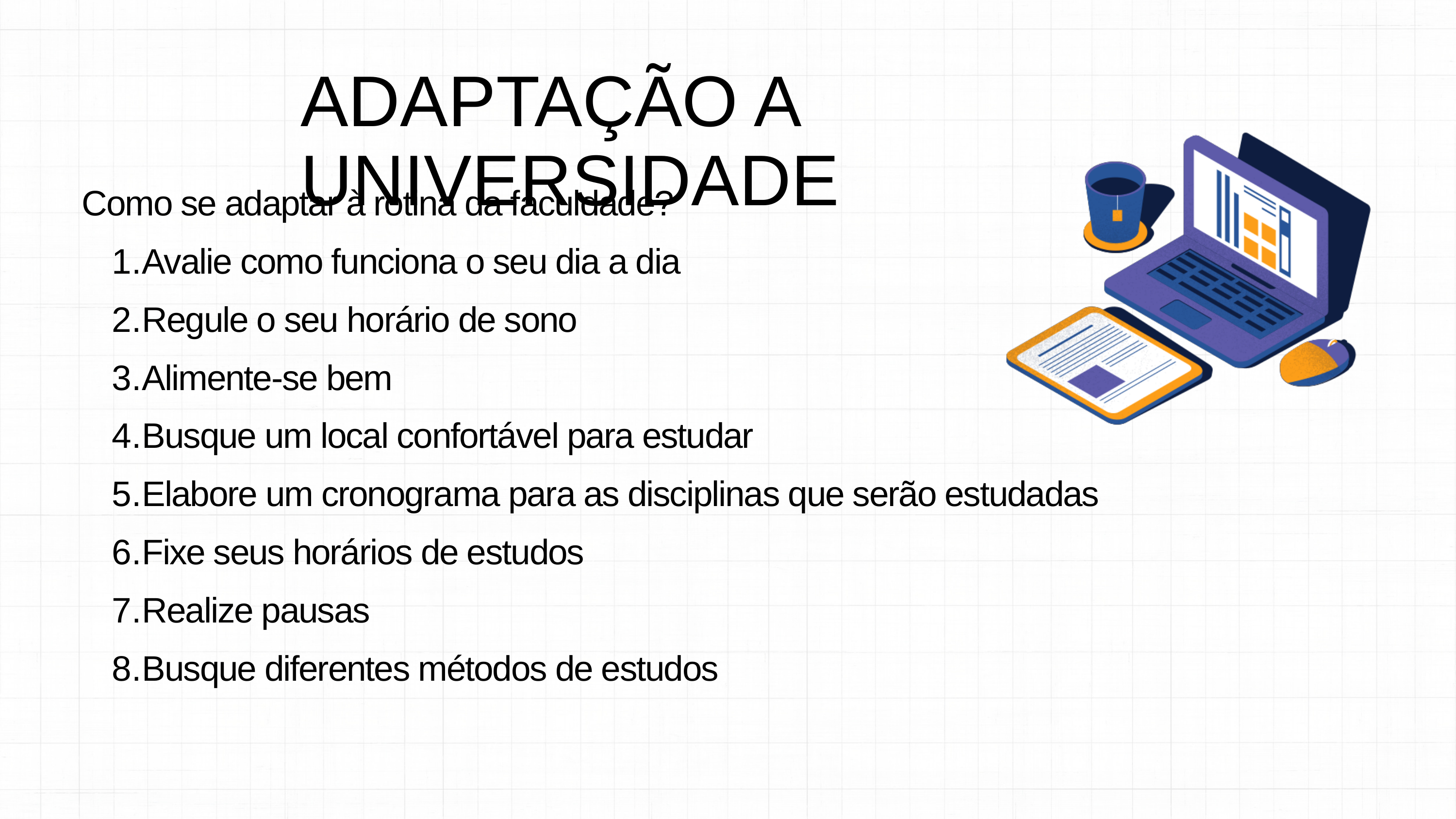

ADAPTAÇÃO A UNIVERSIDADE

Como se adaptar à rotina da faculdade?
Avalie como funciona o seu dia a dia
Regule o seu horário de sono
Alimente-se bem
Busque um local confortável para estudar
Elabore um cronograma para as disciplinas que serão estudadas
Fixe seus horários de estudos
Realize pausas
Busque diferentes métodos de estudos